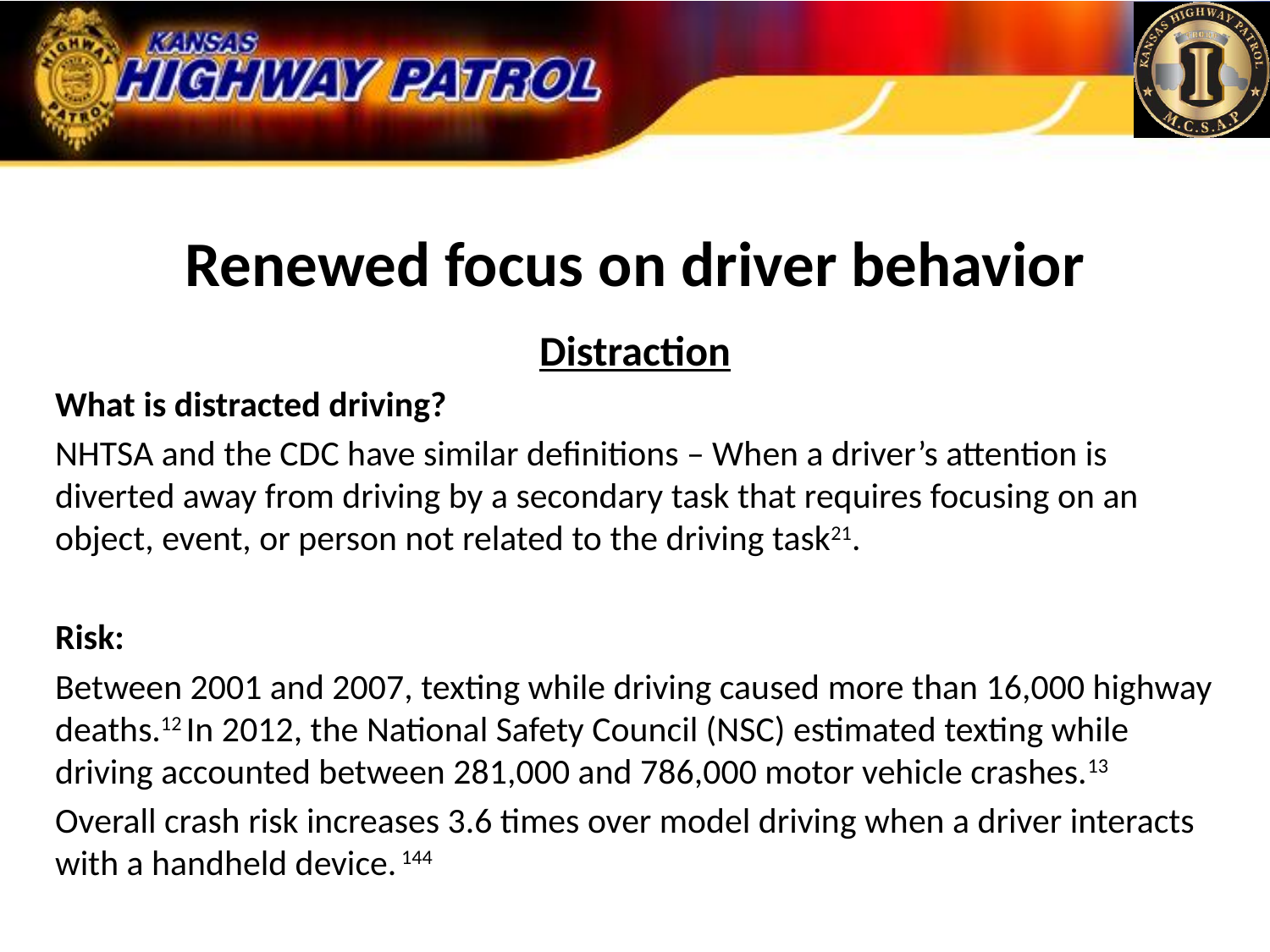

# Renewed focus on driver behavior
Distraction
What is distracted driving?
NHTSA and the CDC have similar definitions – When a driver’s attention is diverted away from driving by a secondary task that requires focusing on an object, event, or person not related to the driving task21.

Risk:
Between 2001 and 2007, texting while driving caused more than 16,000 highway deaths.12 In 2012, the National Safety Council (NSC) estimated texting while driving accounted between 281,000 and 786,000 motor vehicle crashes.13
Overall crash risk increases 3.6 times over model driving when a driver interacts with a handheld device. 144